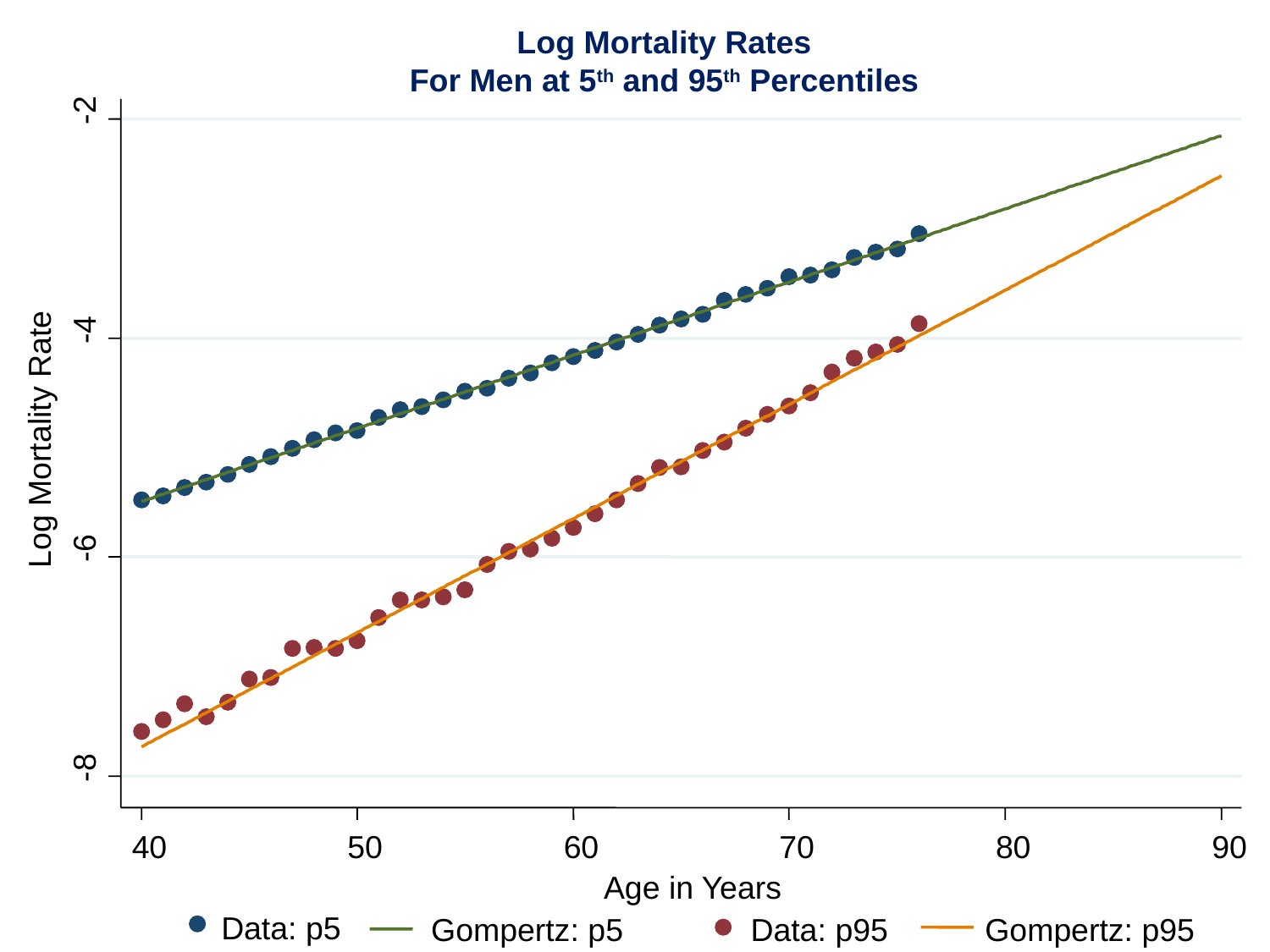

-2

-4

Log Mortality Rate

-6

-8

40
50
60
70
80
90
Age in Years
Log Mortality Rates
For Men at 5th and 95th Percentiles
Data: p5
Gompertz: p5
Data: p95
Gompertz: p95